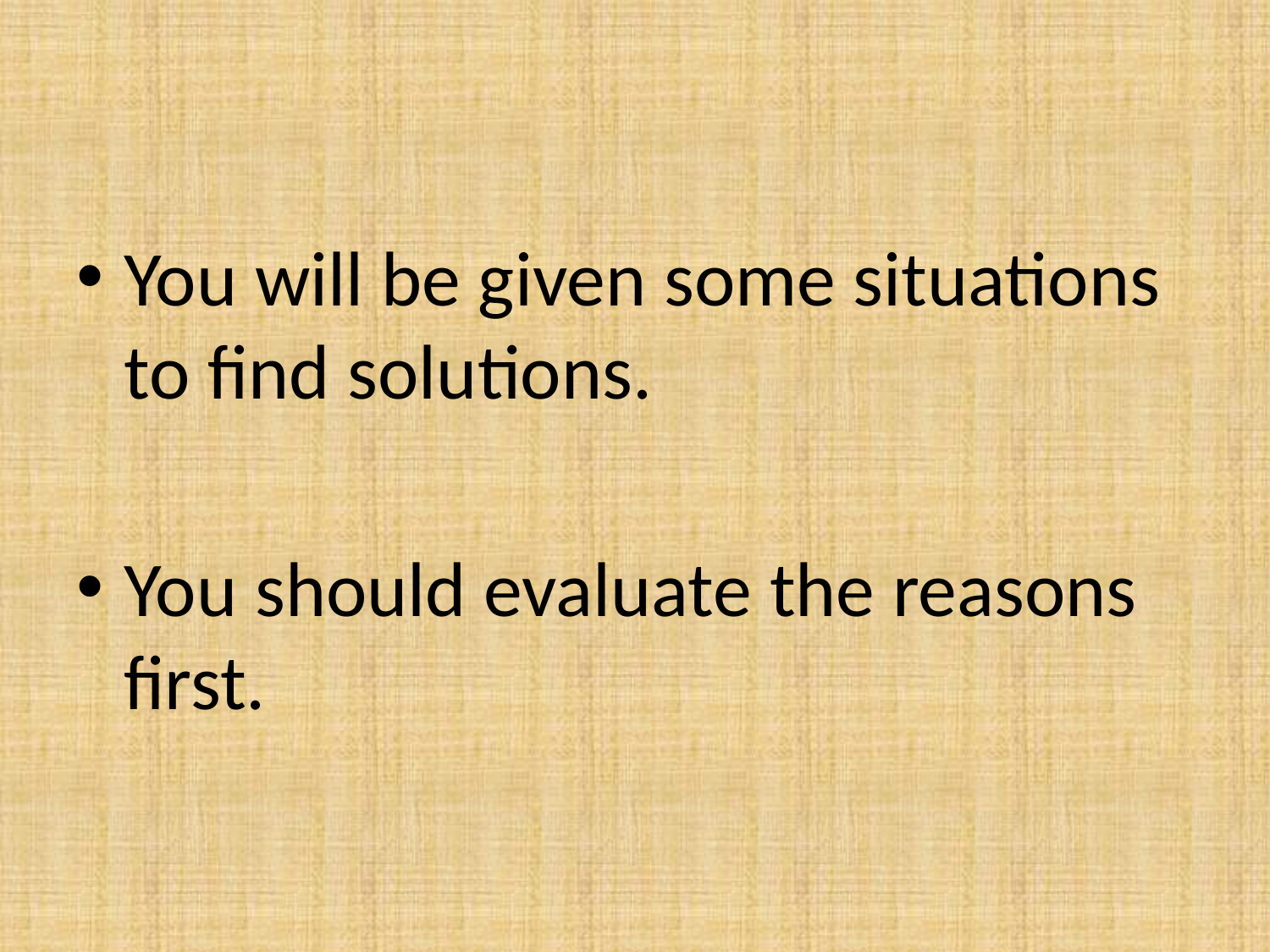

#
You will be given some situations to find solutions.

You should evaluate the reasons first.